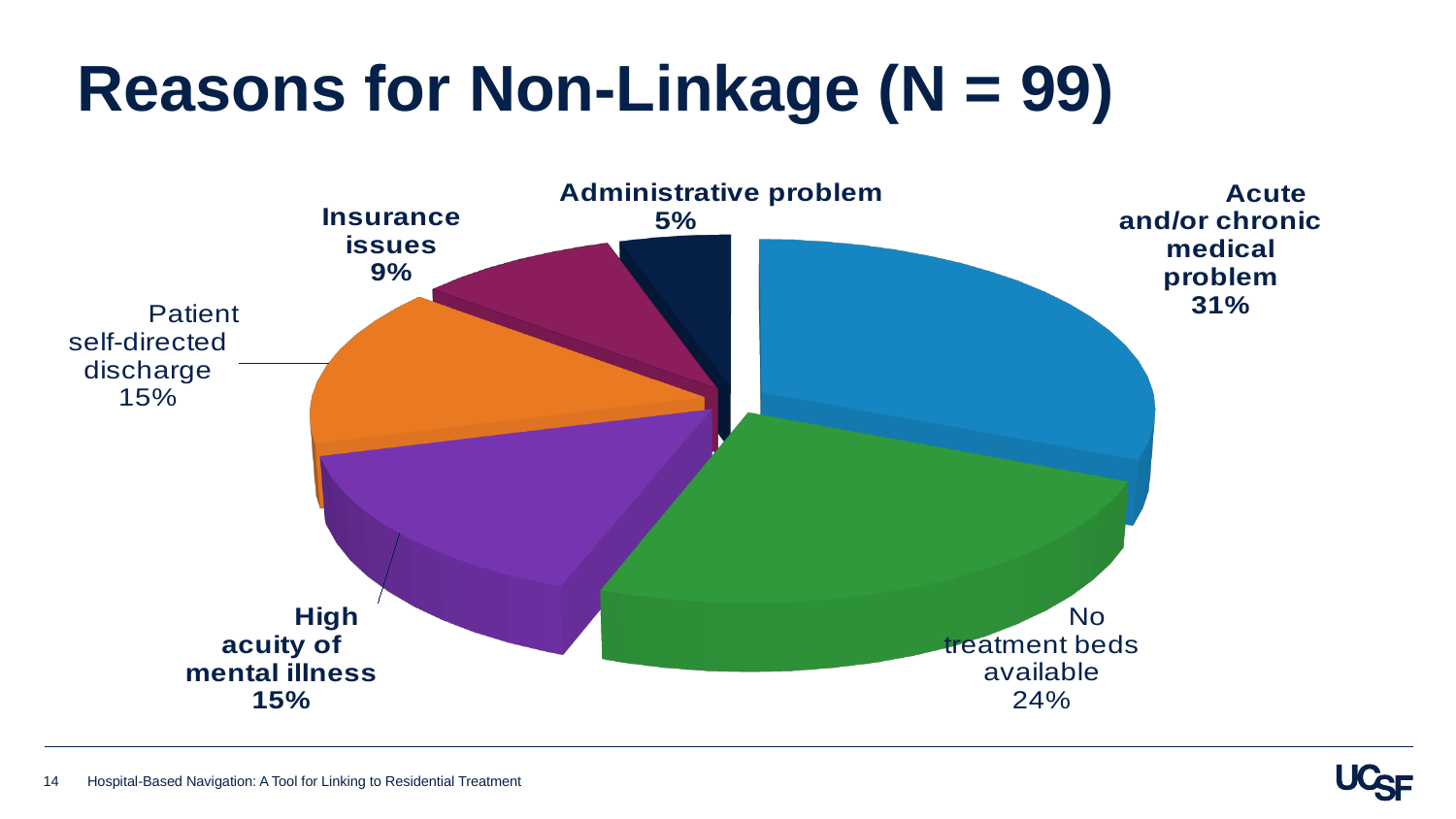

Reasons for Non-Linkage (N = 99)

[unsupported chart]

14
Hospital-Based Navigation: A Tool for Linking to Residential Treatment